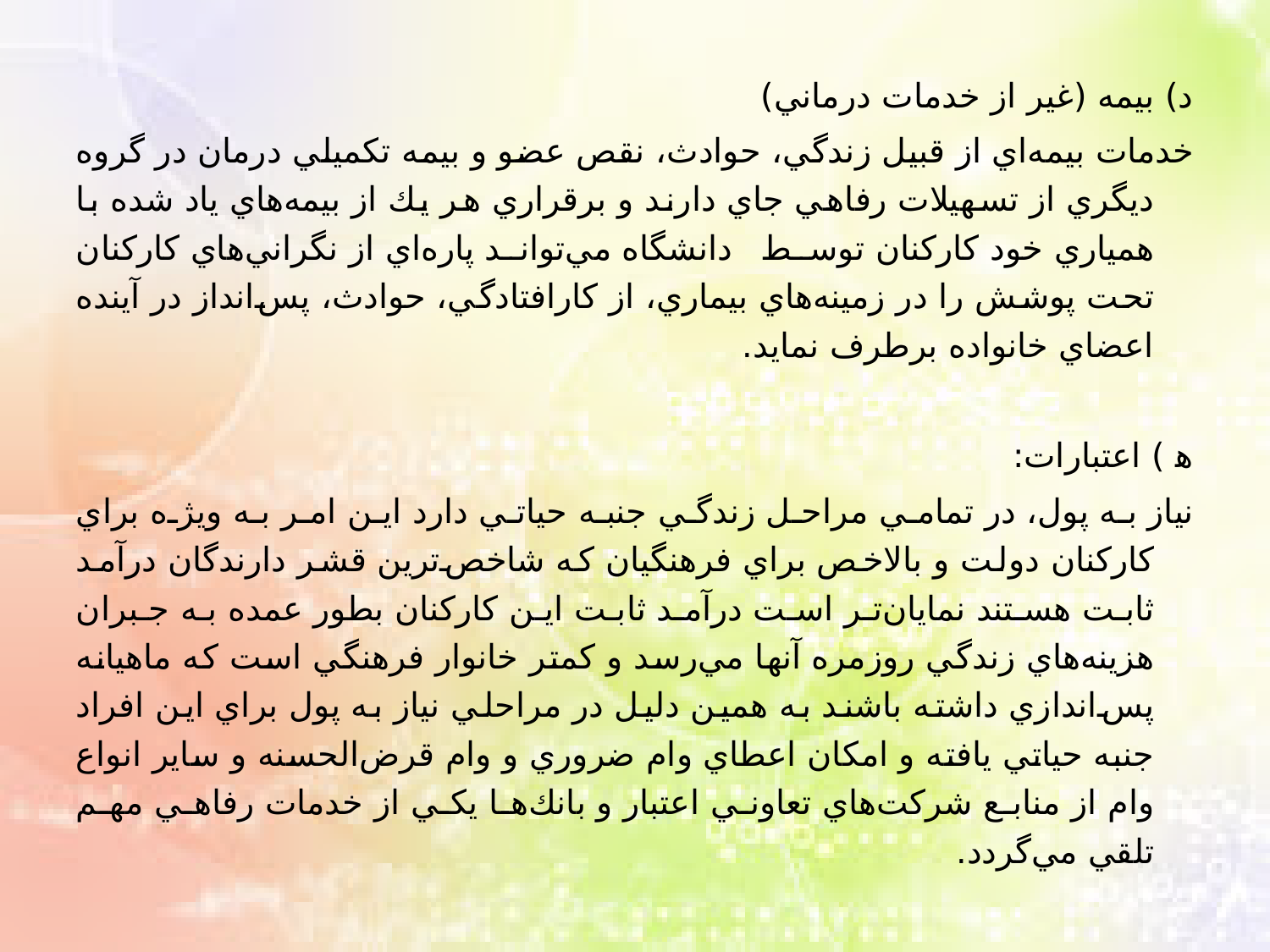

د) بيمه (غير از خدمات درماني)
خدمات بيمه‌اي از قبيل زندگي، حوادث، نقص عضو و بيمه تكميلي درمان در گروه ديگري از تسهيلات رفاهي جاي دارند و برقراري هر يك از بيمه‌هاي ياد شده با همياري خود كاركنان توسط دانشگاه مي‌تواند پاره‌اي از نگراني‌هاي كاركنان تحت پوشش را در زمينه‌هاي بيماري، از كارافتادگي، حوادث، پس‌انداز در آينده اعضاي خانواده برطرف نمايد.

ه‍ ) اعتبارات:
نياز به پول، در تمامي مراحل زندگي جنبه حياتي دارد اين امر به ويژه براي كاركنان دولت و بالاخص براي فرهنگيان كه شاخص‌ترين قشر دارندگان درآمد ثابت هستند نمايان‌تر است درآمد ثابت اين كاركنان بطور عمده به جبران هزينه‌هاي زندگي روزمره آنها مي‌رسد و كمتر خانوار فرهنگي است كه ماهيانه پس‌اندازي داشته باشند به همين دليل در مراحلي نياز به پول براي اين افراد جنبه حياتي يافته و امكان اعطاي وام ضروري و وام قرض‌الحسنه و ساير انواع وام از منابع شركت‌هاي تعاوني اعتبار و بانك‌ها يكي از خدمات رفاهي مهم تلقي مي‌گردد.